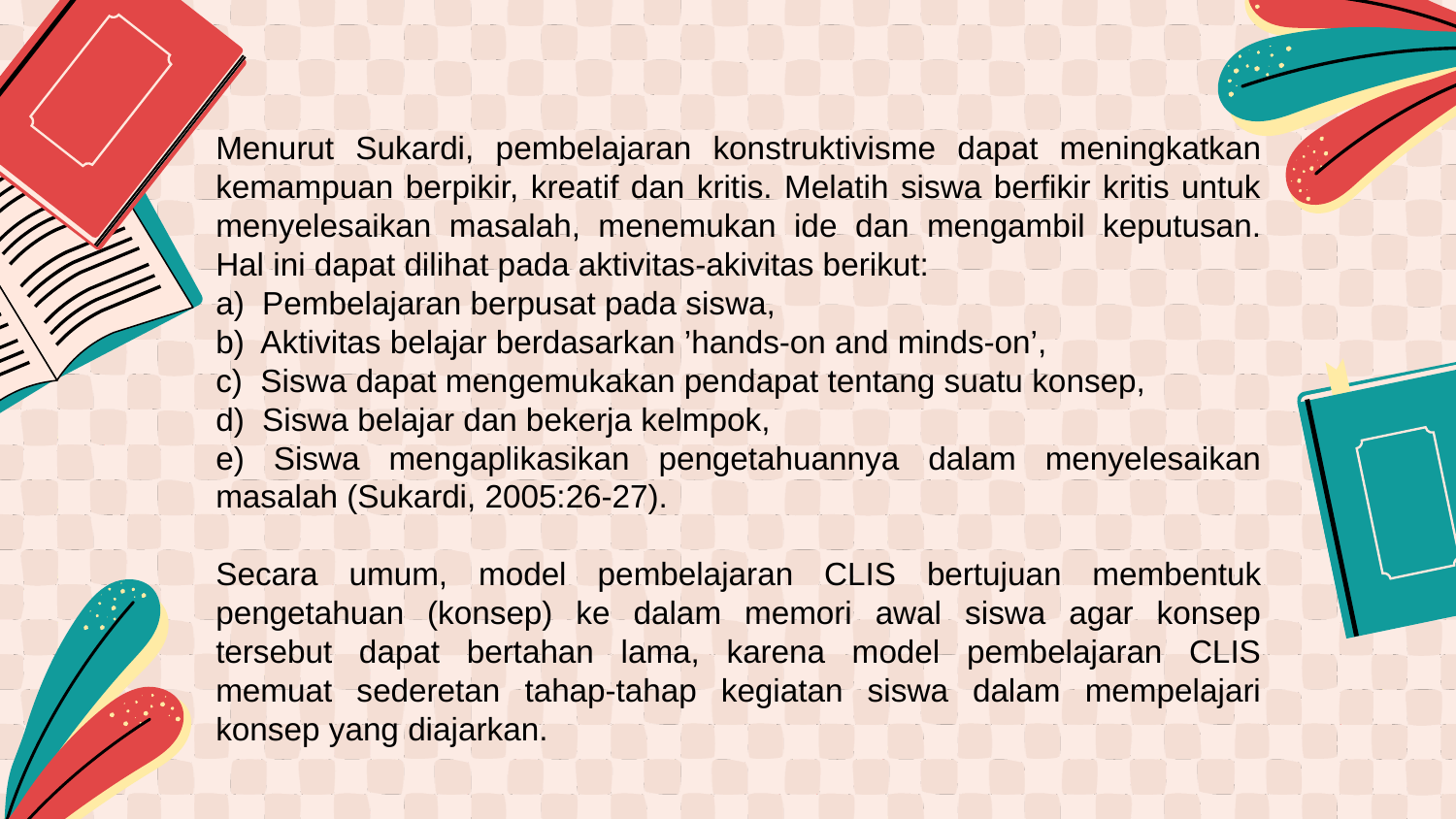

Menurut Sukardi, pembelajaran konstruktivisme dapat meningkatkan kemampuan berpikir, kreatif dan kritis. Melatih siswa berfikir kritis untuk menyelesaikan masalah, menemukan ide dan mengambil keputusan. Hal ini dapat dilihat pada aktivitas-akivitas berikut:
a)  Pembelajaran berpusat pada siswa,
b)  Aktivitas belajar berdasarkan ’hands-on and minds-on’,
c)  Siswa dapat mengemukakan pendapat tentang suatu konsep,
d)  Siswa belajar dan bekerja kelmpok,
e) Siswa mengaplikasikan pengetahuannya dalam menyelesaikan masalah (Sukardi, 2005:26-27).

Secara umum, model pembelajaran CLIS bertujuan membentuk pengetahuan (konsep) ke dalam memori awal siswa agar konsep tersebut dapat bertahan lama, karena model pembelajaran CLIS memuat sederetan tahap-tahap kegiatan siswa dalam mempelajari konsep yang diajarkan.